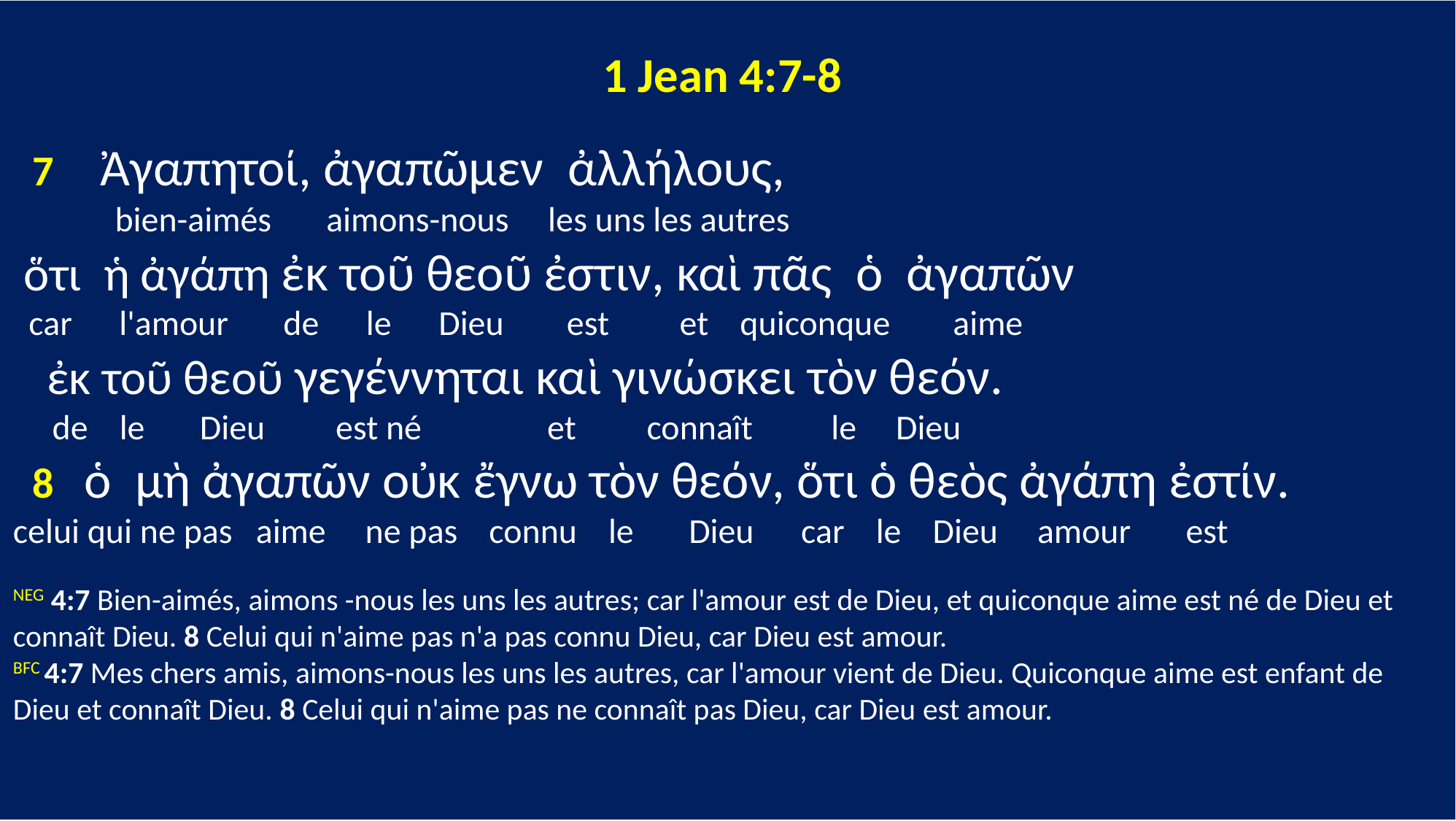

1 Jean 4:7-8

  7    Ἀγαπητοί, ἀγαπῶμεν  ἀλλήλους,
             bien-aimés       aimons-nous     les uns les autres
 ὅτι  ἡ ἀγάπη ἐκ τοῦ θεοῦ ἐστιν, καὶ πᾶς  ὁ  ἀγαπῶν
  car      l'amour       de      le      Dieu        est         et    quiconque        aime
   ἐκ τοῦ θεοῦ γεγέννηται καὶ γινώσκει τὸν θεόν.
     de    le       Dieu         est né                et         connaît          le     Dieu
  8   ὁ  μὴ ἀγαπῶν οὐκ ἔγνω τὸν θεόν, ὅτι ὁ θεὸς ἀγάπη ἐστίν.
celui qui ne pas   aime     ne pas    connu    le       Dieu      car    le    Dieu     amour       est

NEG 4:7 Bien-aimés, aimons -nous les uns les autres; car l'amour est de Dieu, et quiconque aime est né de Dieu et connaît Dieu. 8 Celui qui n'aime pas n'a pas connu Dieu, car Dieu est amour.
BFC 4:7 Mes chers amis, aimons-nous les uns les autres, car l'amour vient de Dieu. Quiconque aime est enfant de Dieu et connaît Dieu. 8 Celui qui n'aime pas ne connaît pas Dieu, car Dieu est amour.